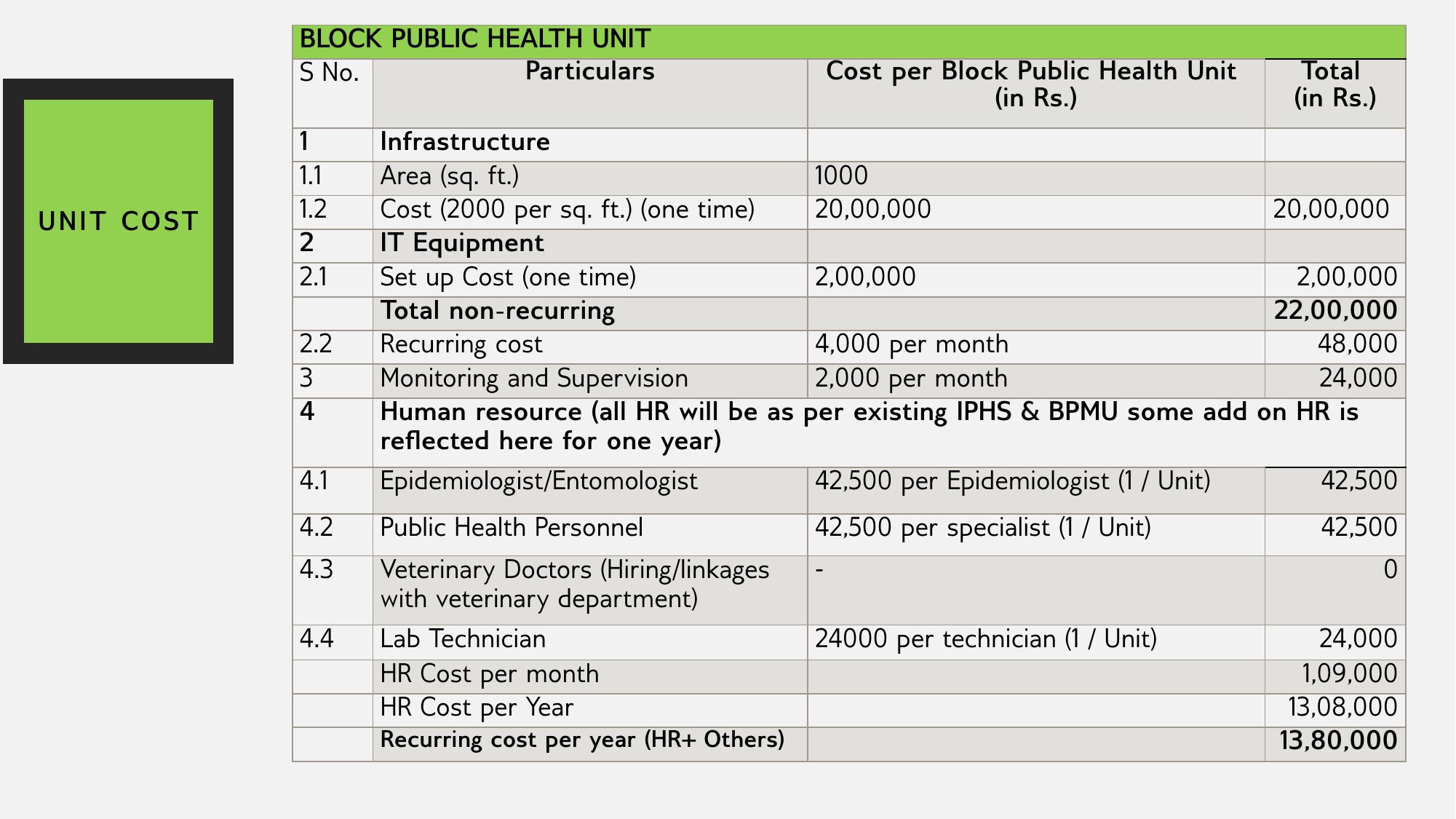

| BLOCK PUBLIC HEALTH UNIT |  |  |  |
| --- | --- | --- | --- |
| S No. | Particulars | Cost per Block Public Health Unit (in Rs.) | Total (in Rs.) |
| 1 | Infrastructure |  |  |
| 1.1 | Area (sq. ft.) | 1000 |  |
| 1.2 | Cost (2000 per sq. ft.) (one time) | 20,00,000 | 20,00,000 |
| 2 | IT Equipment |  |  |
| 2.1 | Set up Cost (one time) | 2,00,000 | 2,00,000 |
|  | Total non-recurring |  | 22,00,000 |
| 2.2 | Recurring cost | 4,000 per month | 48,000 |
| 3 | Monitoring and Supervision | 2,000 per month | 24,000 |
| 4 | Human resource (all HR will be as per existing IPHS & BPMU some add on HR is reflected here for one year) |  |  |
| 4.1 | Epidemiologist/Entomologist | 42,500 per Epidemiologist (1 / Unit) | 42,500 |
| 4.2 | Public Health Personnel | 42,500 per specialist (1 / Unit) | 42,500 |
| 4.3 | Veterinary Doctors (Hiring/linkages with veterinary department) | - | 0 |
| 4.4 | Lab Technician | 24000 per technician (1 / Unit) | 24,000 |
|  | HR Cost per month |  | 1,09,000 |
|  | HR Cost per Year |  | 13,08,000 |
|  | Recurring cost per year (HR+ Others) |  | 13,80,000 |
# Unit Cost